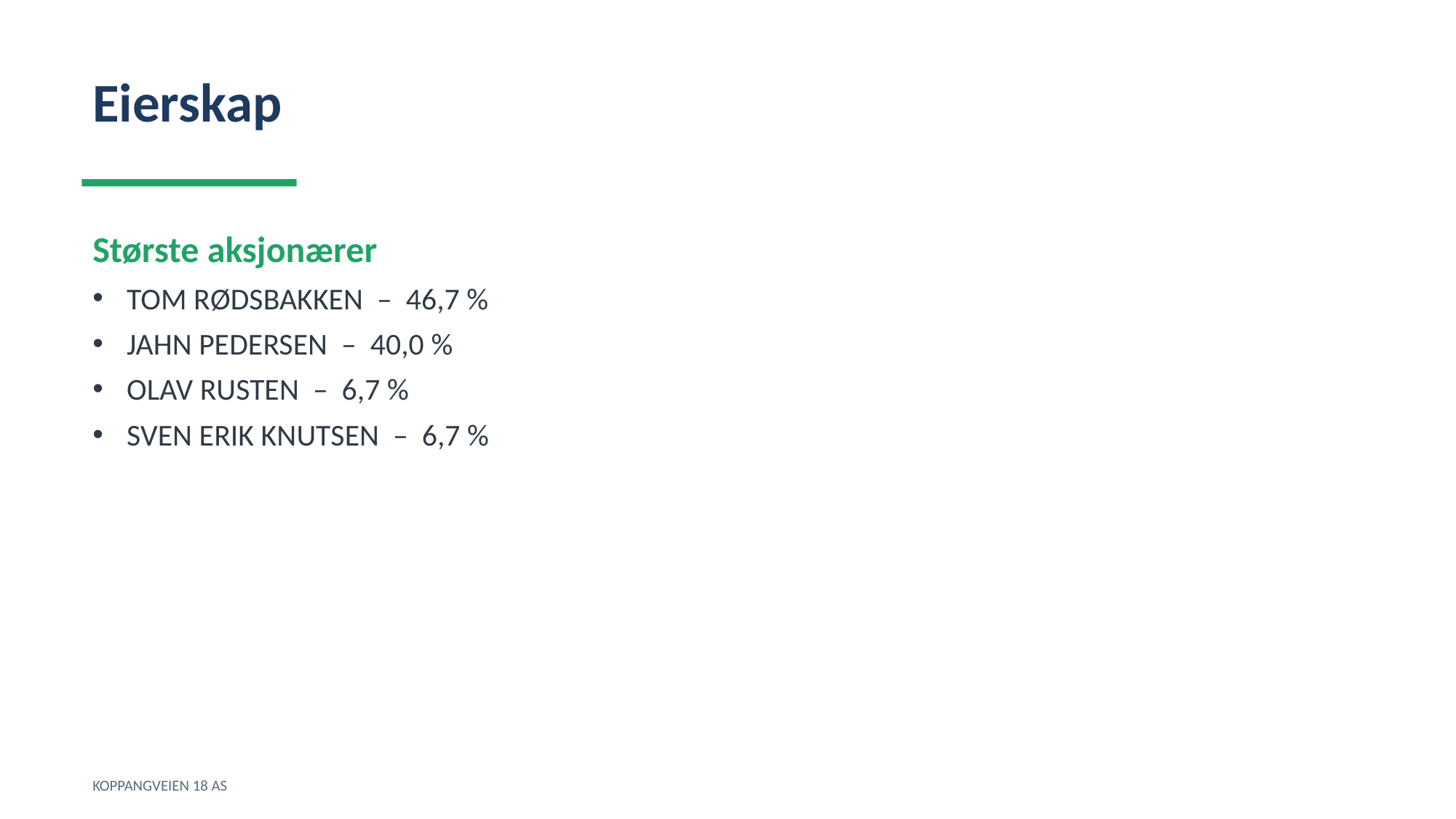

Eierskap

Største aksjonærer
TOM RØDSBAKKEN  –  46,7 %
JAHN PEDERSEN  –  40,0 %
OLAV RUSTEN  –  6,7 %
SVEN ERIK KNUTSEN  –  6,7 %
KOPPANGVEIEN 18 AS